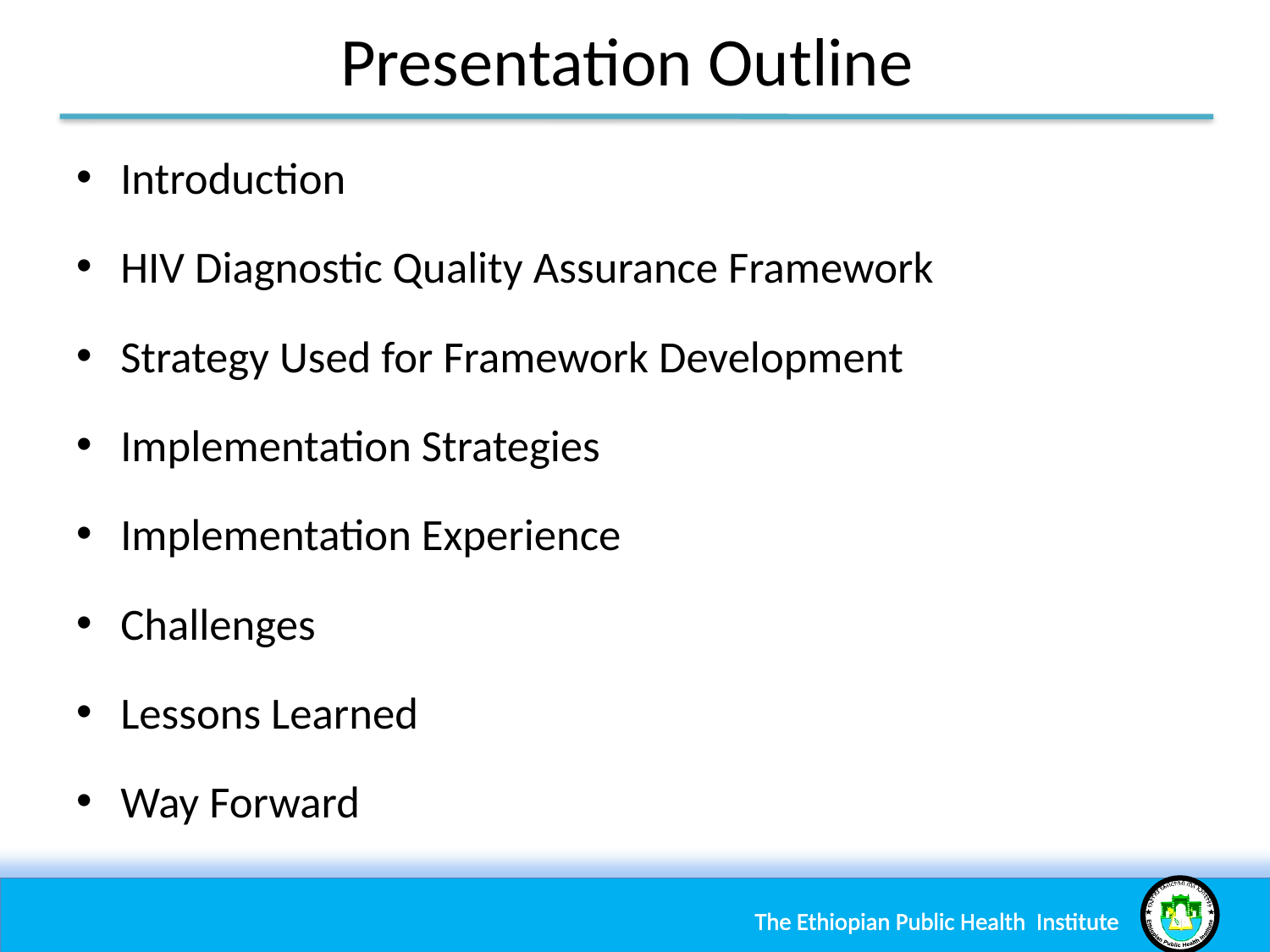

# Presentation Outline
Introduction
HIV Diagnostic Quality Assurance Framework
Strategy Used for Framework Development
Implementation Strategies
Implementation Experience
Challenges
Lessons Learned
Way Forward